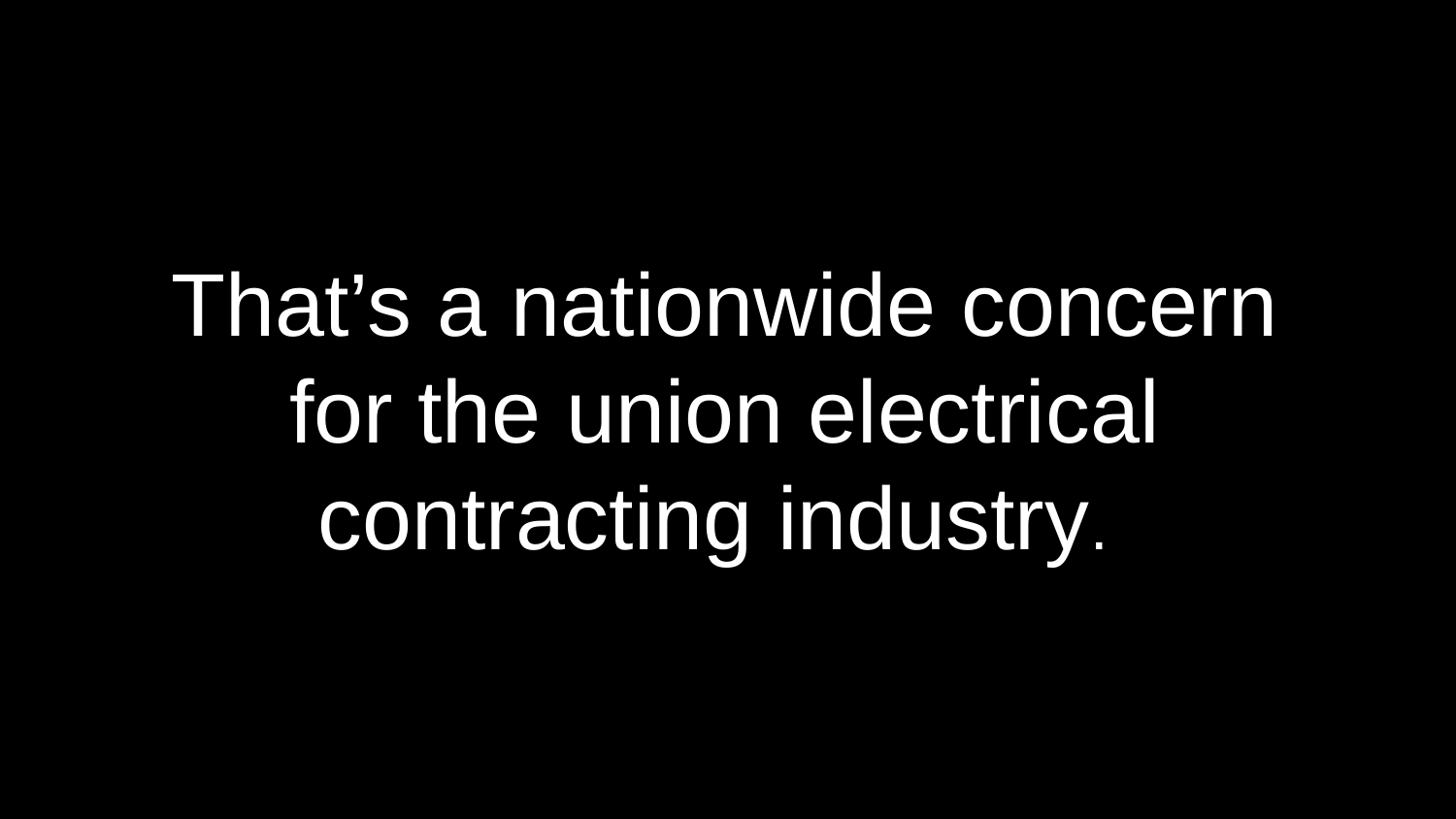

That’s a nationwide concern for the union electrical contracting industry.